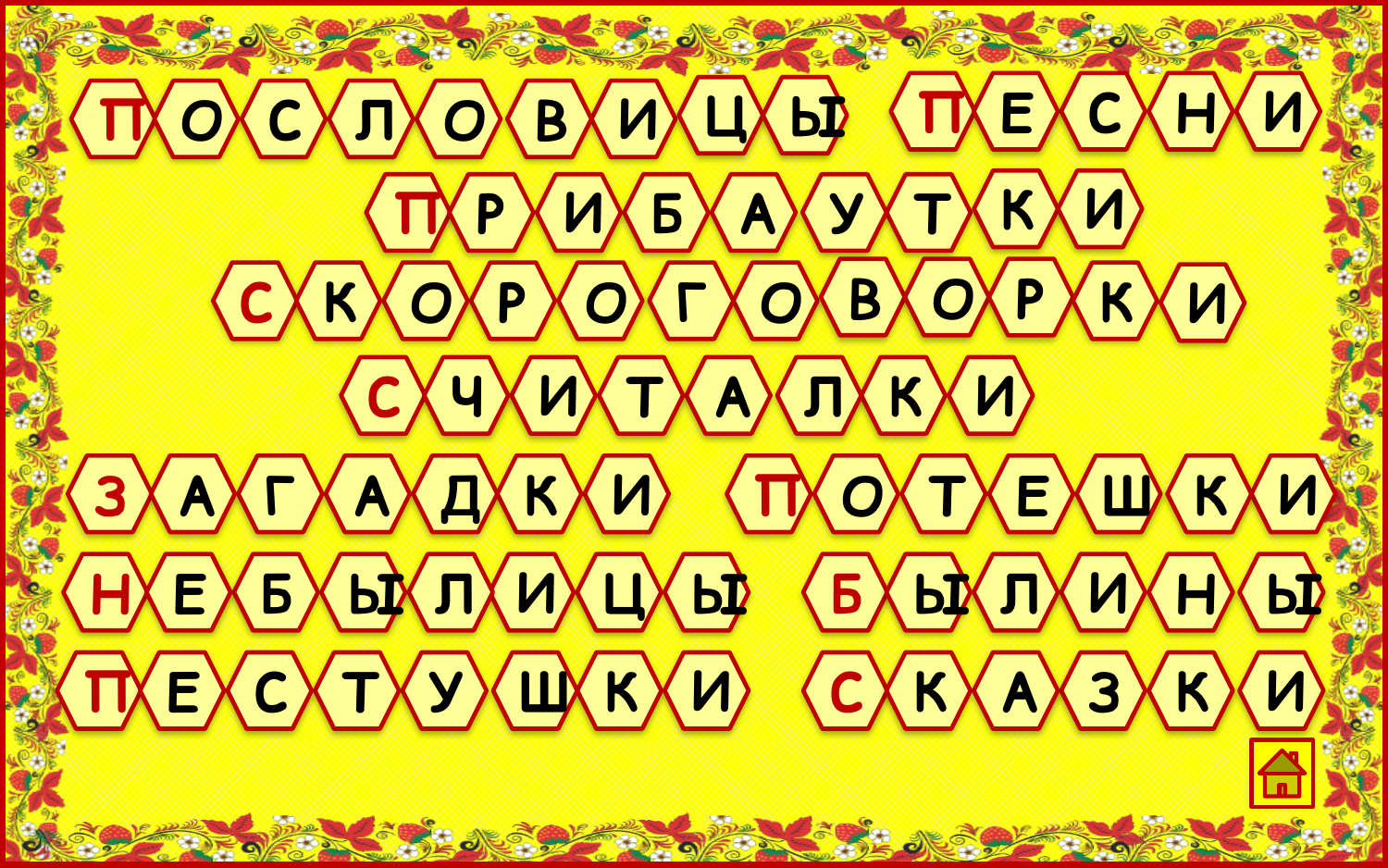

Е
П
С
Н
И
Ц
Ы
О
П
С
Л
О
В
И
К
И
Р
П
И
Б
А
У
Т
В
О
Р
К
К
С
О
Р
О
Г
О
И
Ч
С
И
Т
А
Л
К
И
А
О
З
Г
А
Д
К
И
П
Т
Е
Ш
К
И
Е
Ы
Н
Б
Ы
Л
И
Ц
Ы
Б
Л
И
Н
Ы
Е
П
С
Т
У
Ш
К
И
К
С
А
З
К
И